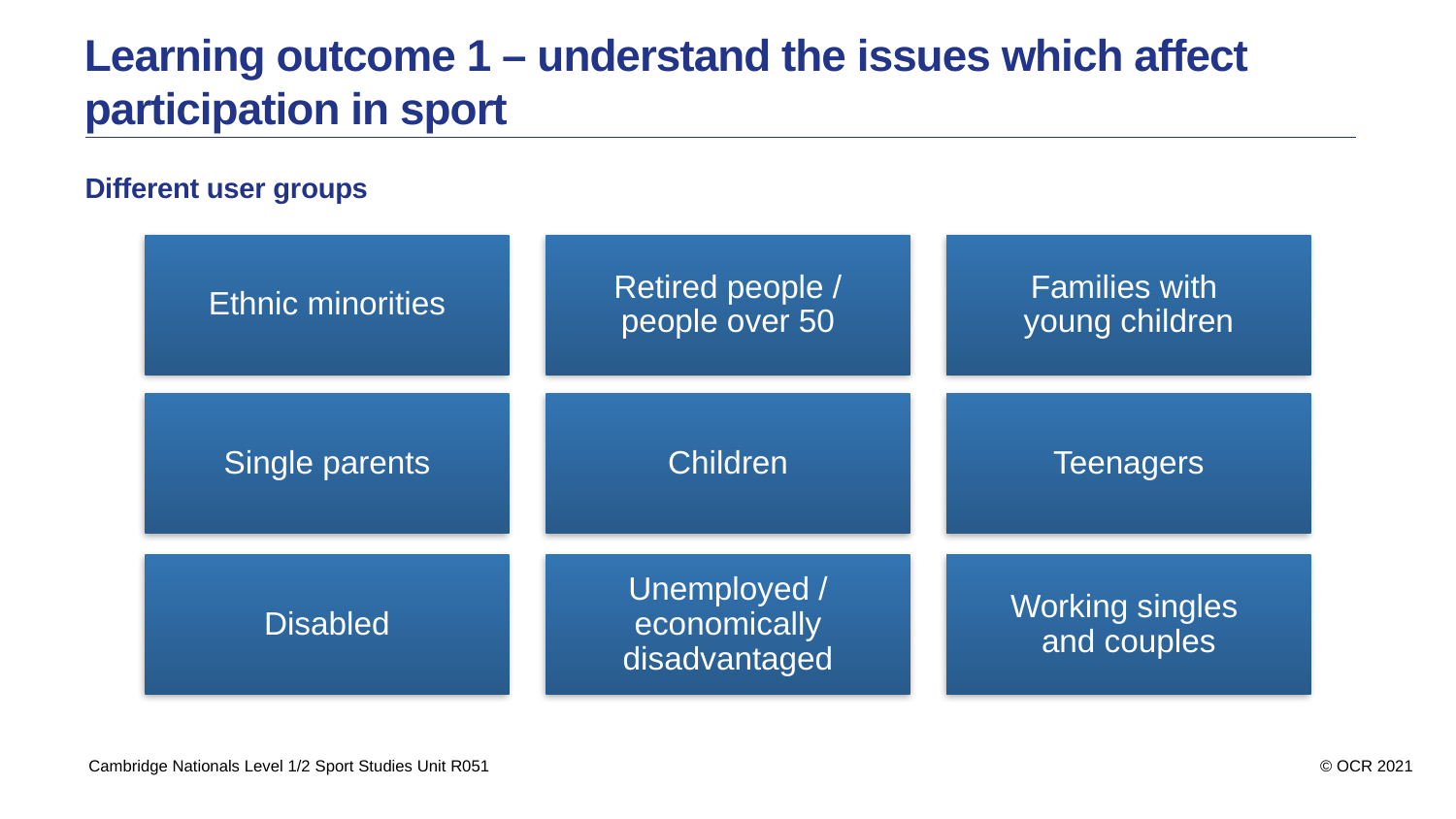

Learning outcome 1 – understand the issues which affect participation in sport
Different user groups

Ethnic minorities

Retired people / people over 50

Families with
young children

Single parents

Children

Teenagers

Disabled

Unemployed / economically disadvantaged

Working singles
and couples